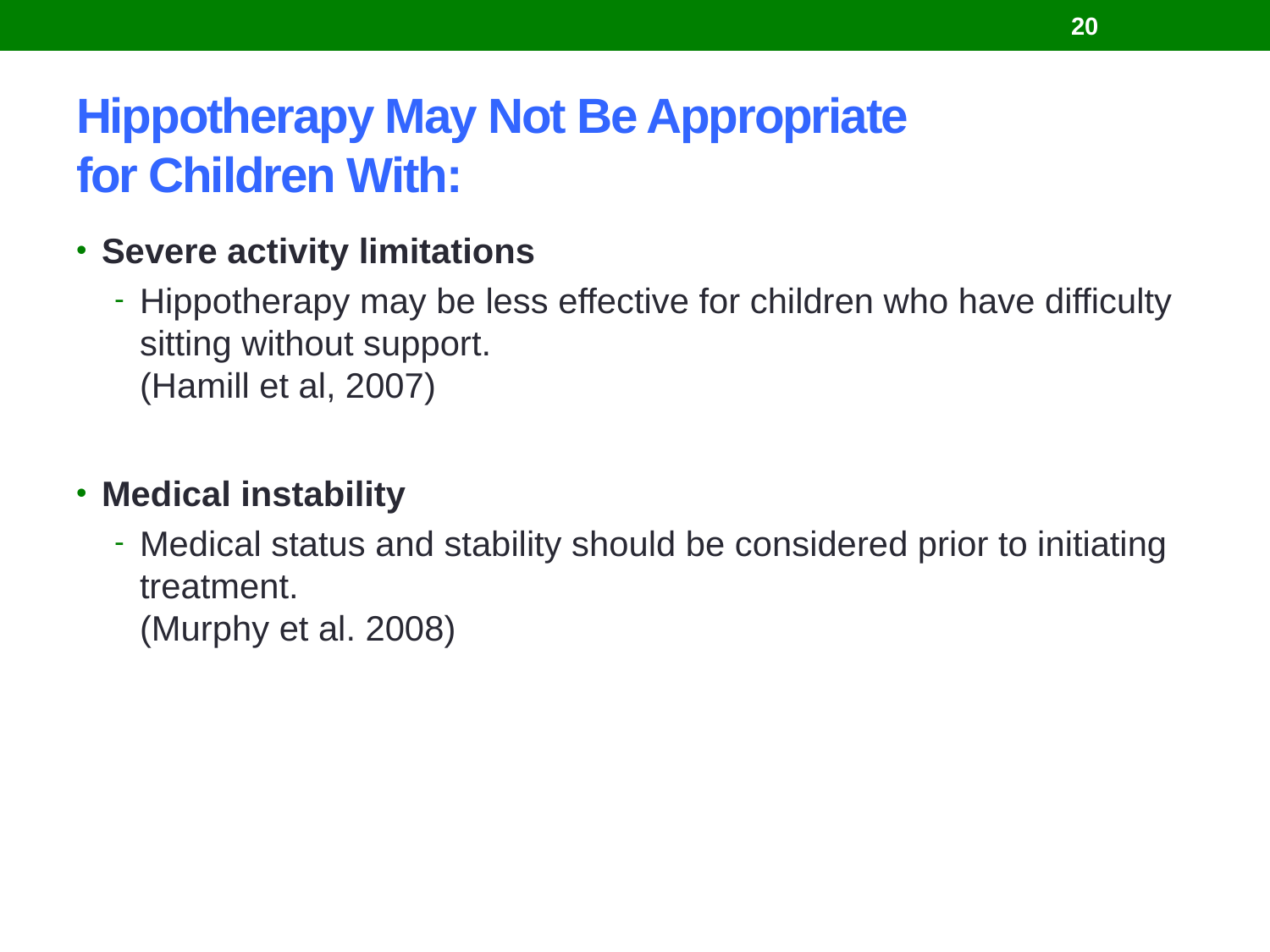

20
# Hippotherapy May Not Be Appropriate for Children With:
Severe activity limitations
Hippotherapy may be less effective for children who have difficulty sitting without support.                                                                 (Hamill et al, 2007)

Medical instability
Medical status and stability should be considered prior to initiating treatment.                                                                                 (Murphy et al. 2008)